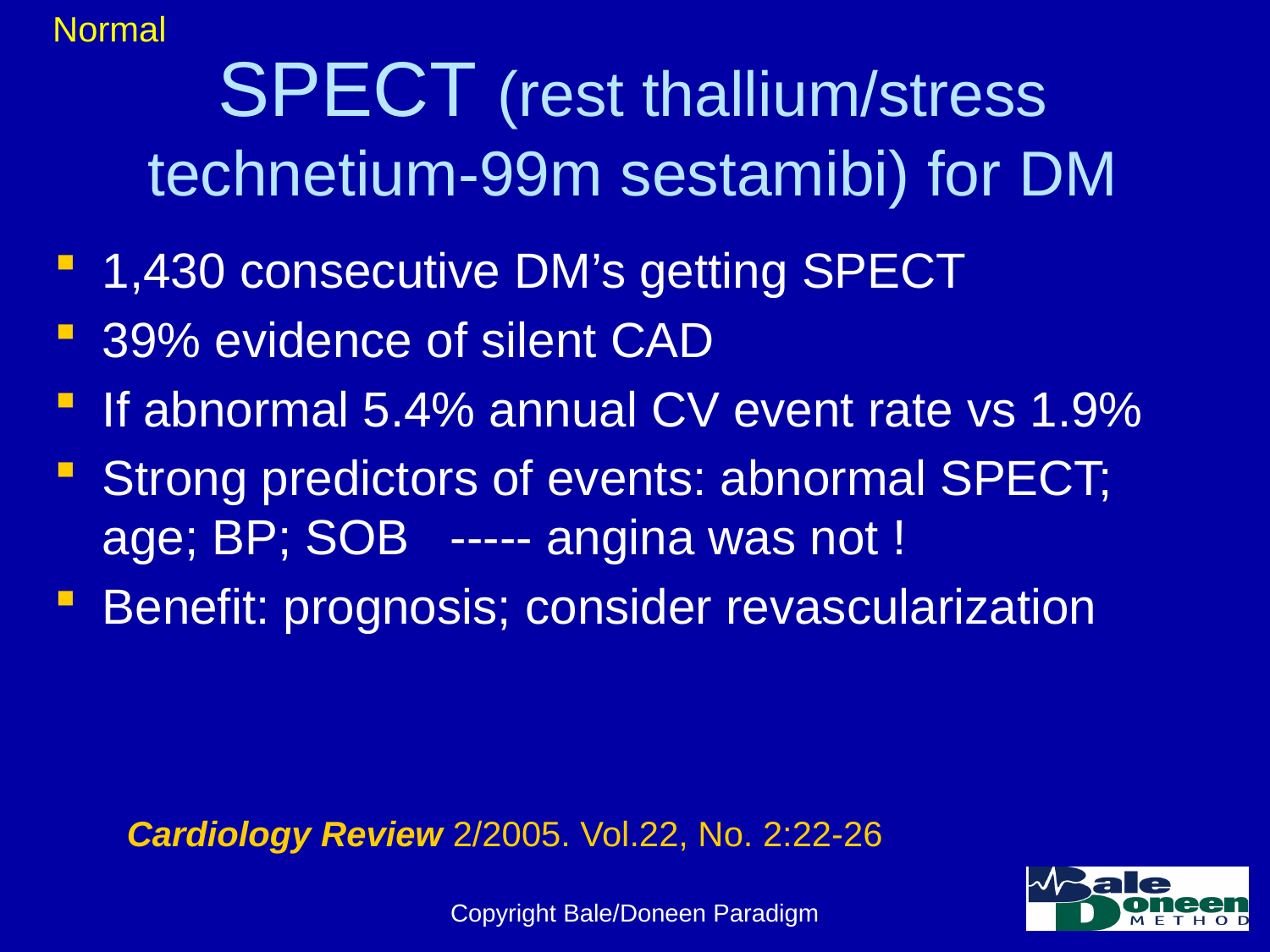

Normal
# SPECT (rest thallium/stress technetium-99m sestamibi) for DM
1,430 consecutive DM’s getting SPECT
39% evidence of silent CAD
If abnormal 5.4% annual CV event rate vs 1.9%
Strong predictors of events: abnormal SPECT; age; BP; SOB   ----- angina was not !
Benefit: prognosis; consider revascularization
Cardiology Review 2/2005. Vol.22, No. 2:22-26
Copyright Bale/Doneen Paradigm